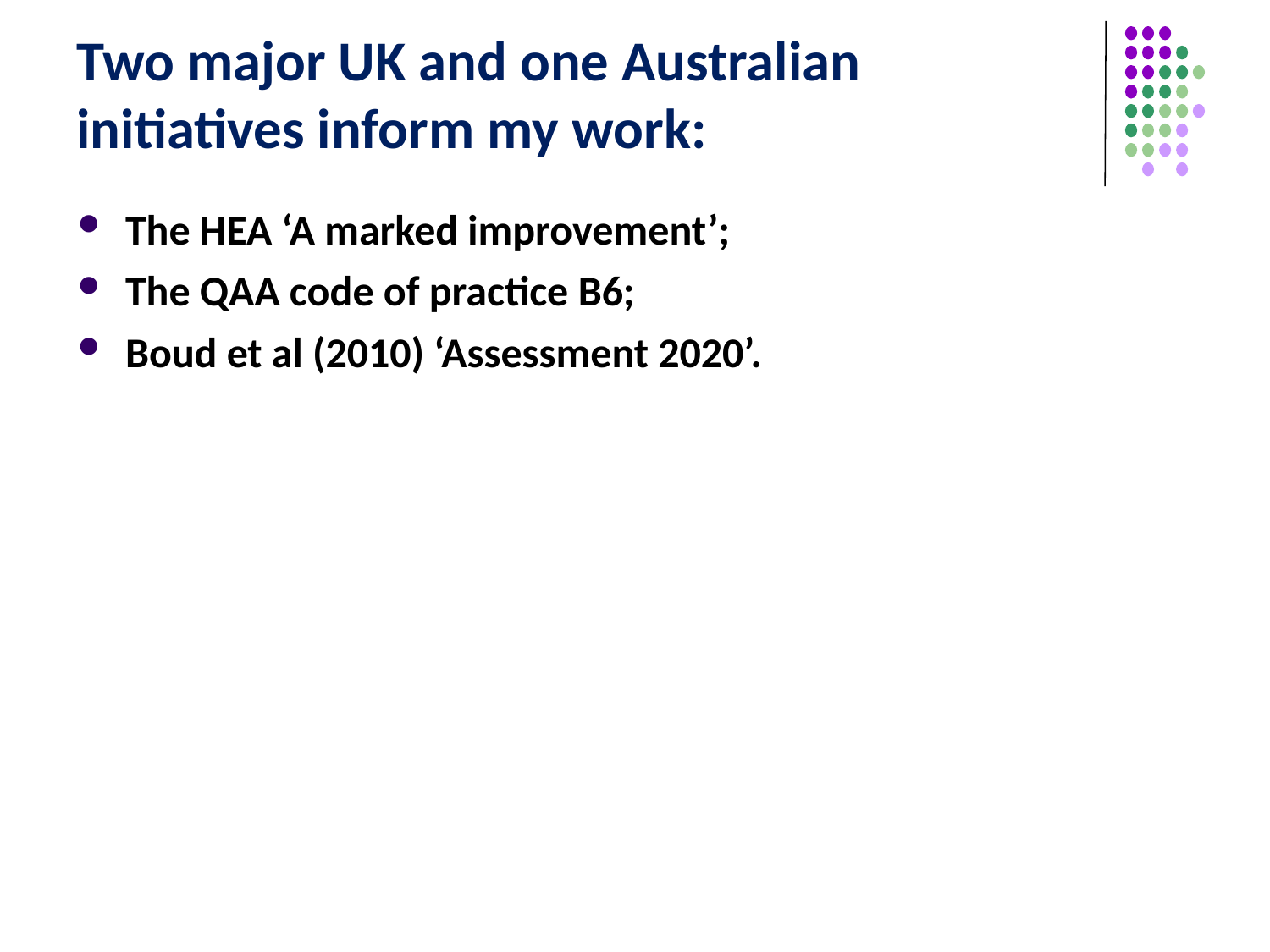

# Two major UK and one Australian initiatives inform my work:
The HEA ‘A marked improvement’;
The QAA code of practice B6;
Boud et al (2010) ‘Assessment 2020’.